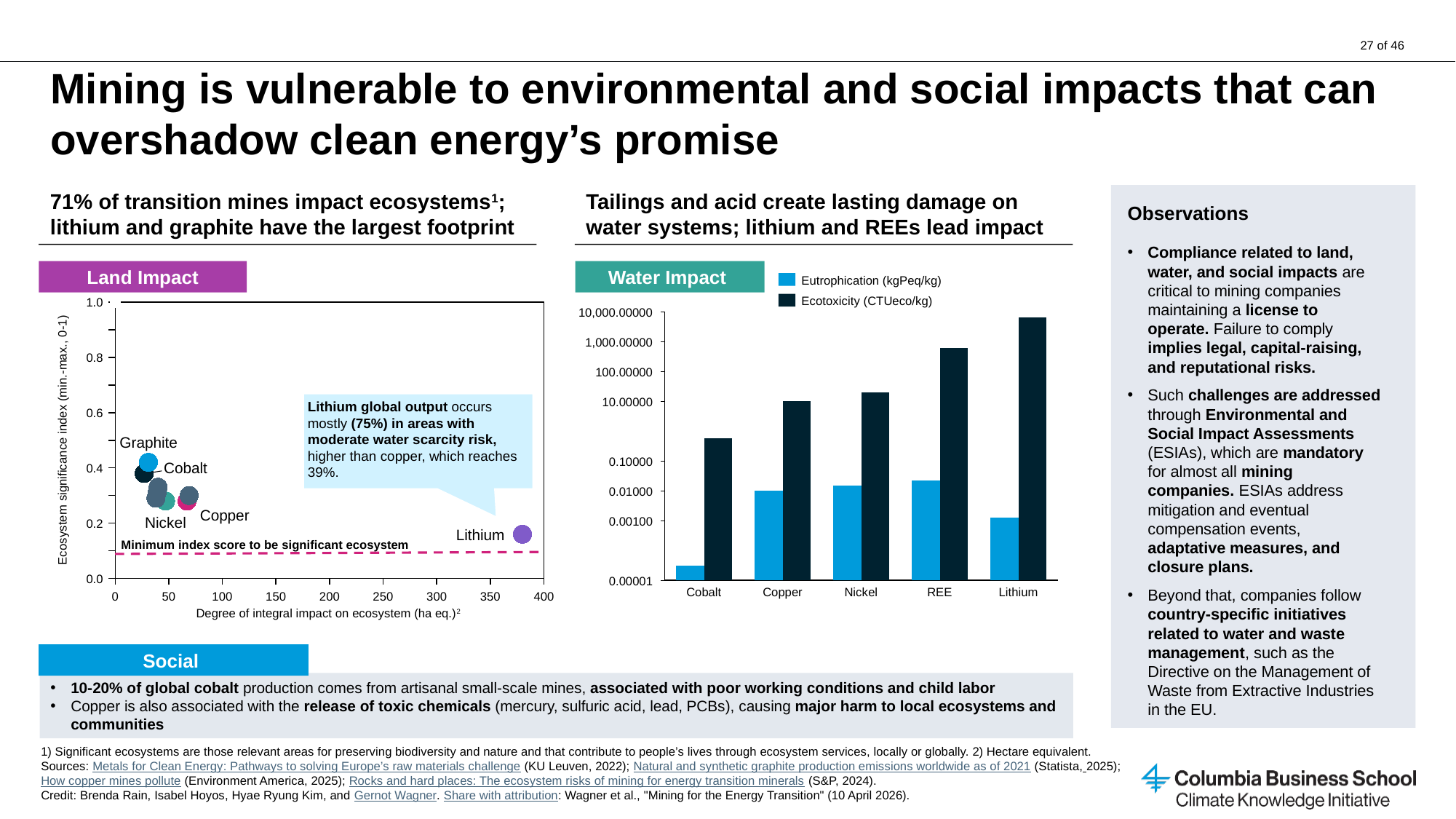

# Mining is vulnerable to environmental and social impacts that can overshadow clean energy’s promise
71% of transition mines impact ecosystems1; lithium and graphite have the largest footprint
Tailings and acid create lasting damage on water systems; lithium and REEs lead impact
Observations
Compliance related to land, water, and social impacts are critical to mining companies maintaining a license to operate. Failure to comply implies legal, capital-raising, and reputational risks.
Such challenges are addressed through Environmental and Social Impact Assessments (ESIAs), which are mandatory for almost all mining companies. ESIAs address mitigation and eventual compensation events, adaptative measures, and closure plans.
Beyond that, companies follow country-specific initiatives related to water and waste management, such as the Directive on the Management of Waste from Extractive Industries in the EU.

Land Impact
Water Impact
Eutrophication (kgPeq/kg)

### Chart

| Category |  |  |  |  |  |  |  |  |  |  |
|---|---|---|---|---|---|---|---|---|---|---|
Ecotoxicity (CTUeco/kg)

1.0

### Chart

| Category |  |  |
|---|---|---|
10,000.00000
Ecosystem significance index (min.-max., 0-1)
1,000.00000
0.8
100.00000
Lithium global output occurs mostly (75%) in areas with moderate water scarcity risk, higher than copper, which reaches 39%.
Minimum index score to be significant ecosystem
10.00000
0.6
Graphite
0.10000
Cobalt
0.4
0.01000
Copper
Nickel
0.00100
0.2
Lithium
0.0
0.00001
Cobalt
Copper
Nickel
REE
Lithium
Degree of integral impact on ecosystem (ha eq.)2
Social
10-20% of global cobalt production comes from artisanal small-scale mines, associated with poor working conditions and child labor
Copper is also associated with the release of toxic chemicals (mercury, sulfuric acid, lead, PCBs), causing major harm to local ecosystems and communities
1) Significant ecosystems are those relevant areas for preserving biodiversity and nature and that contribute to people’s lives through ecosystem services, locally or globally. 2) Hectare equivalent.
Sources: Metals for Clean Energy: Pathways to solving Europe’s raw materials challenge (KU Leuven, 2022); Natural and synthetic graphite production emissions worldwide as of 2021 (Statista, 2025); How copper mines pollute (Environment America, 2025); Rocks and hard places: The ecosystem risks of mining for energy transition minerals (S&P, 2024).
Credit: Brenda Rain, Isabel Hoyos, Hyae Ryung Kim, and Gernot Wagner. Share with attribution: Wagner et al., "Mining for the Energy Transition" (10 April 2026).